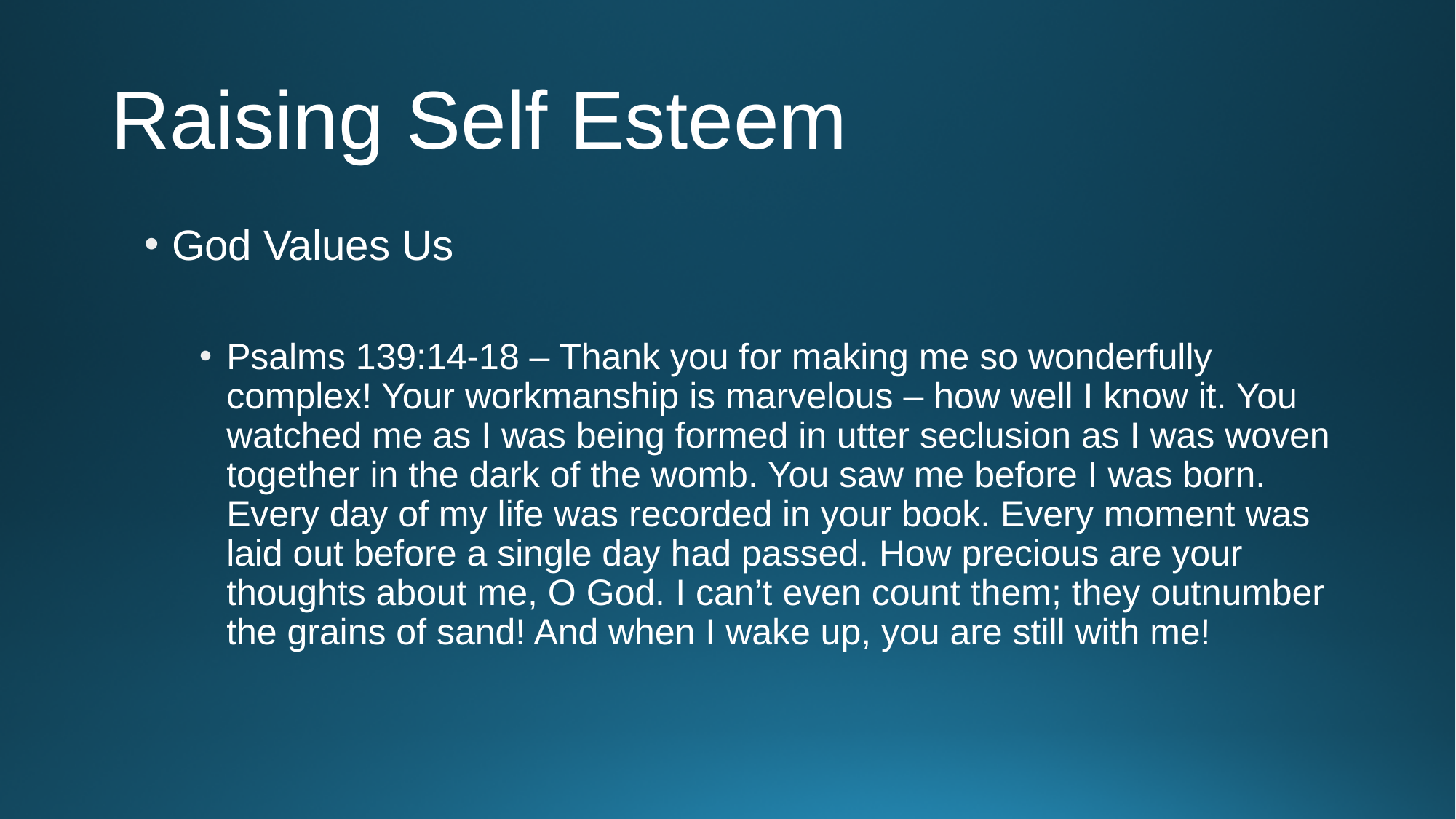

# Raising Self Esteem
God Values Us

Psalms 139:14-18 – Thank you for making me so wonderfully complex! Your workmanship is marvelous – how well I know it. You watched me as I was being formed in utter seclusion as I was woven together in the dark of the womb. You saw me before I was born. Every day of my life was recorded in your book. Every moment was laid out before a single day had passed. How precious are your thoughts about me, O God. I can’t even count them; they outnumber the grains of sand! And when I wake up, you are still with me!